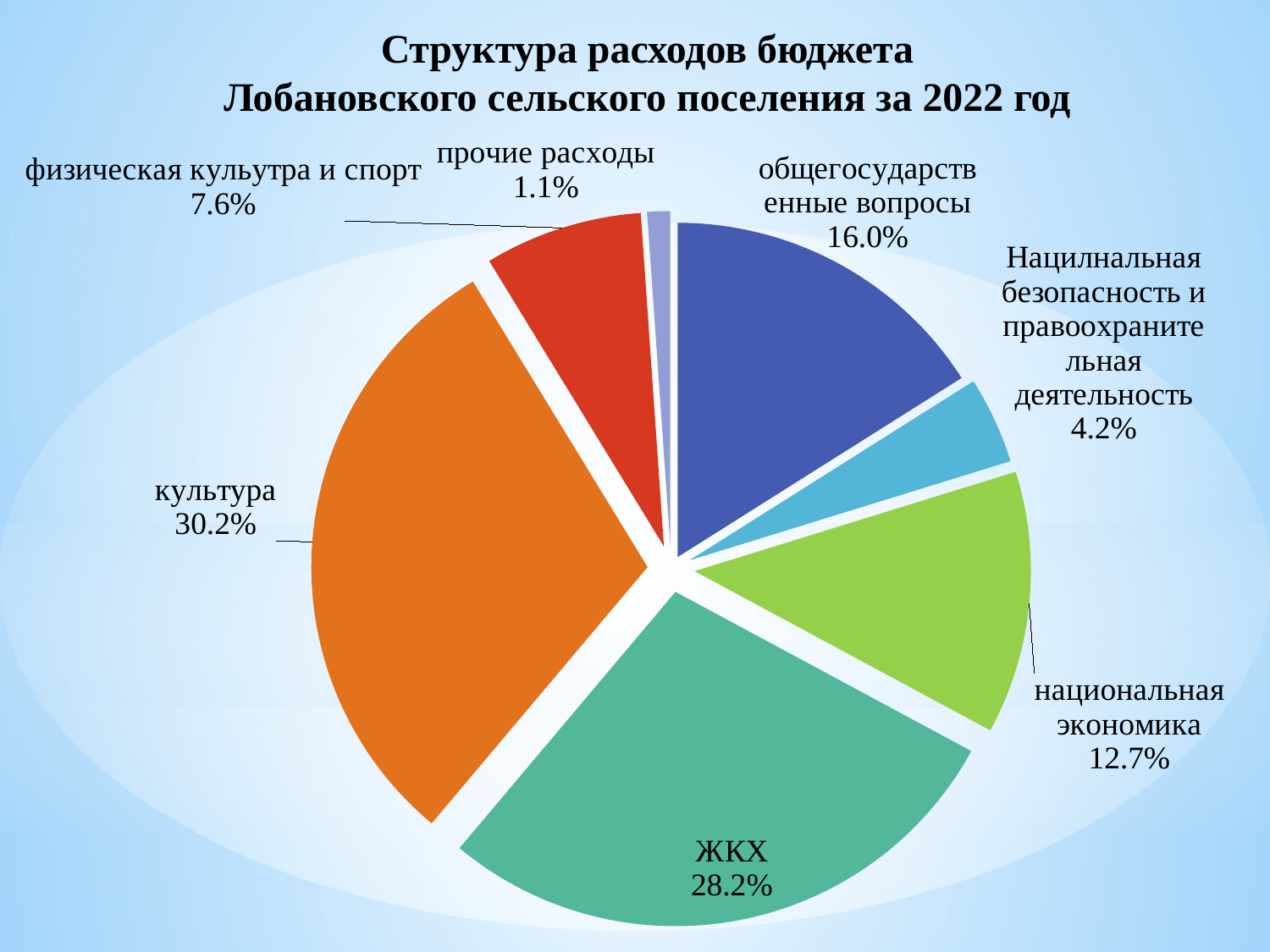

Структура расходов бюджета
Лобановского сельского поселения за 2022 год

### Chart

| Category | Продажи |
|---|---|
| общегосударственные вопросы | 0.16 |
| Нацилнальная безопасность и правоохранительная деятельность | 0.042 |
| национальная экономика | 0.127 |
| ЖКХ | 0.282 |
| культура | 0.302 |
| физическая кульутра и спорт | 0.076 |
| прочие расходы | 0.011 |